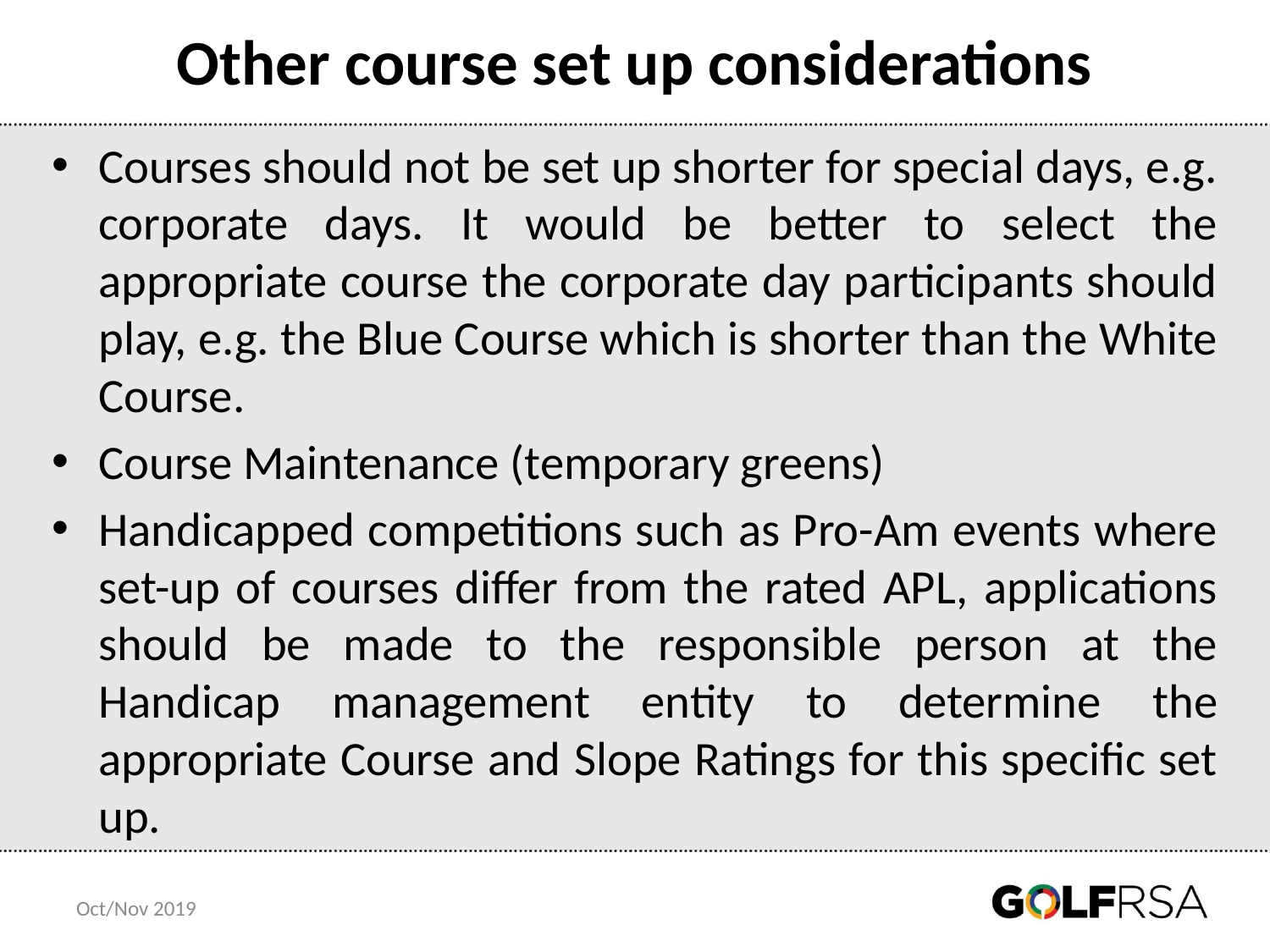

# Other course set up considerations
Courses should not be set up shorter for special days, e.g. corporate days. It would be better to select the appropriate course the corporate day participants should play, e.g. the Blue Course which is shorter than the White Course.
Course Maintenance (temporary greens)
Handicapped competitions such as Pro-Am events where set-up of courses differ from the rated APL, applications should be made to the responsible person at the Handicap management entity to determine the appropriate Course and Slope Ratings for this specific set up.
Oct/Nov 2019